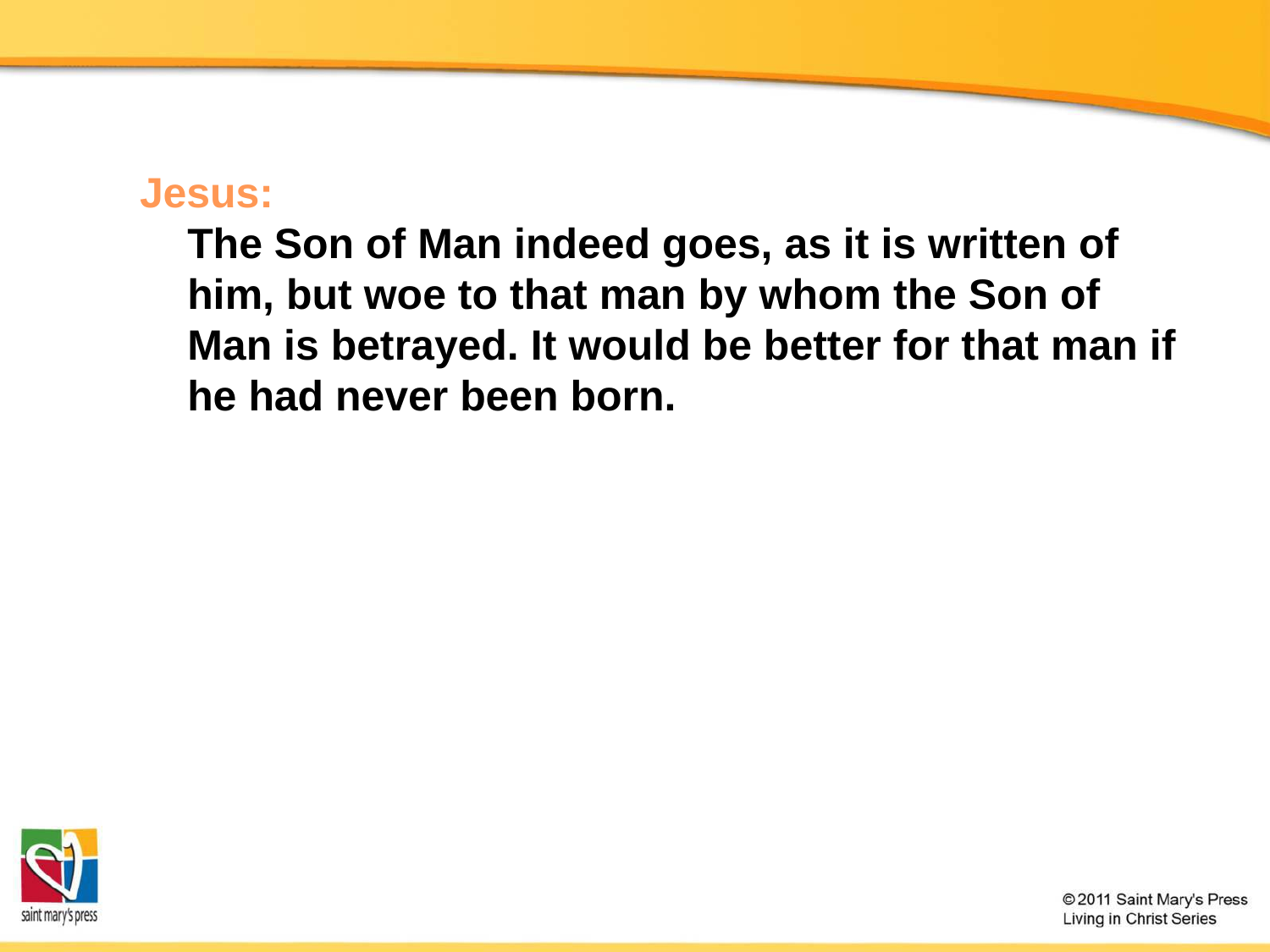

Jesus:
	The Son of Man indeed goes, as it is written of him, but woe to that man by whom the Son of Man is betrayed. It would be better for that man if he had never been born.